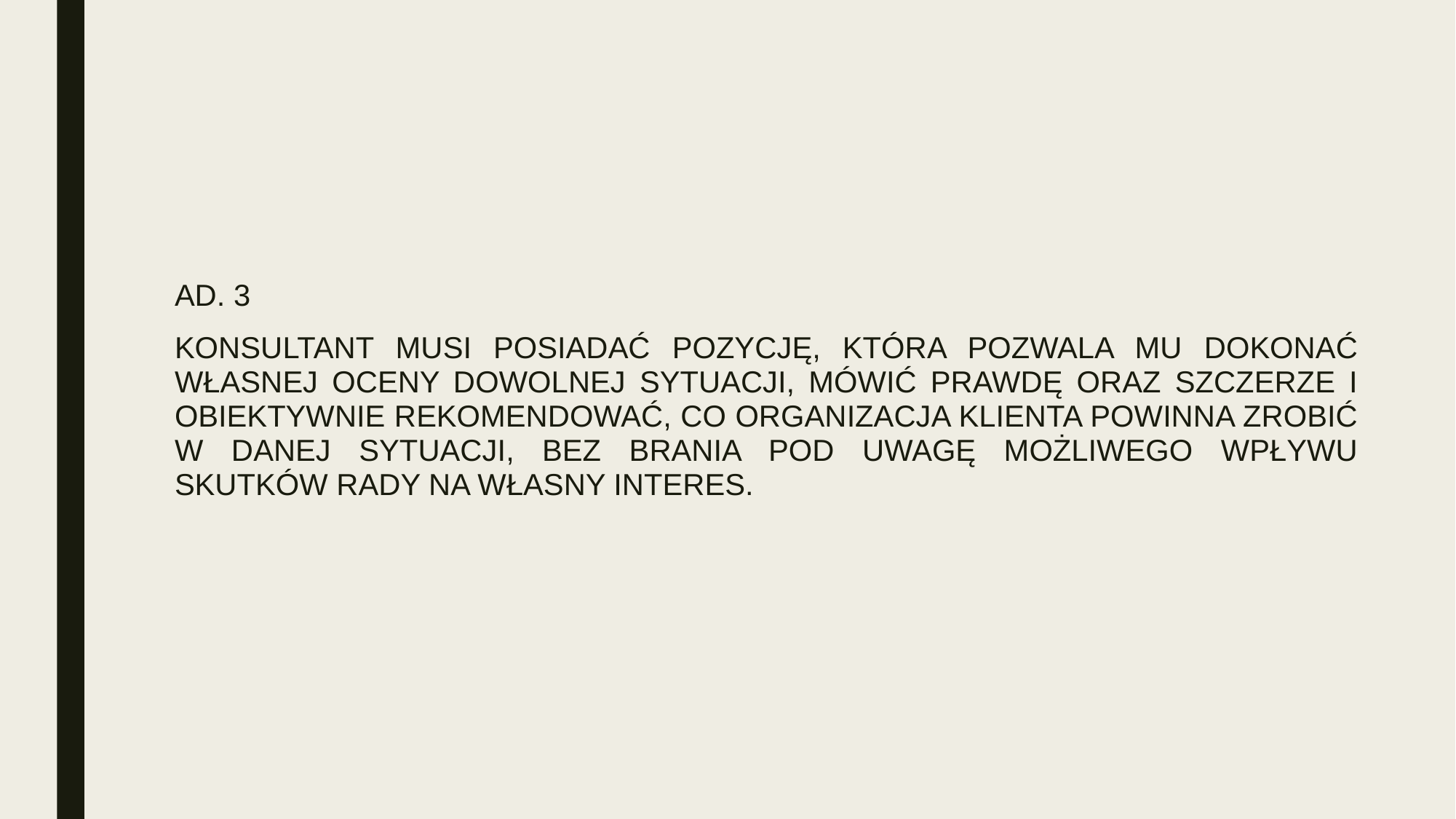

#
AD. 3
KONSULTANT MUSI POSIADAĆ POZYCJĘ, KTÓRA POZWALA MU DOKONAĆ WŁASNEJ OCENY DOWOLNEJ SYTUACJI, MÓWIĆ PRAWDĘ ORAZ SZCZERZE I OBIEKTYWNIE REKOMENDOWAĆ, CO ORGANIZACJA KLIENTA POWINNA ZROBIĆ W DANEJ SYTUACJI, BEZ BRANIA POD UWAGĘ MOŻLIWEGO WPŁYWU SKUTKÓW RADY NA WŁASNY INTERES.